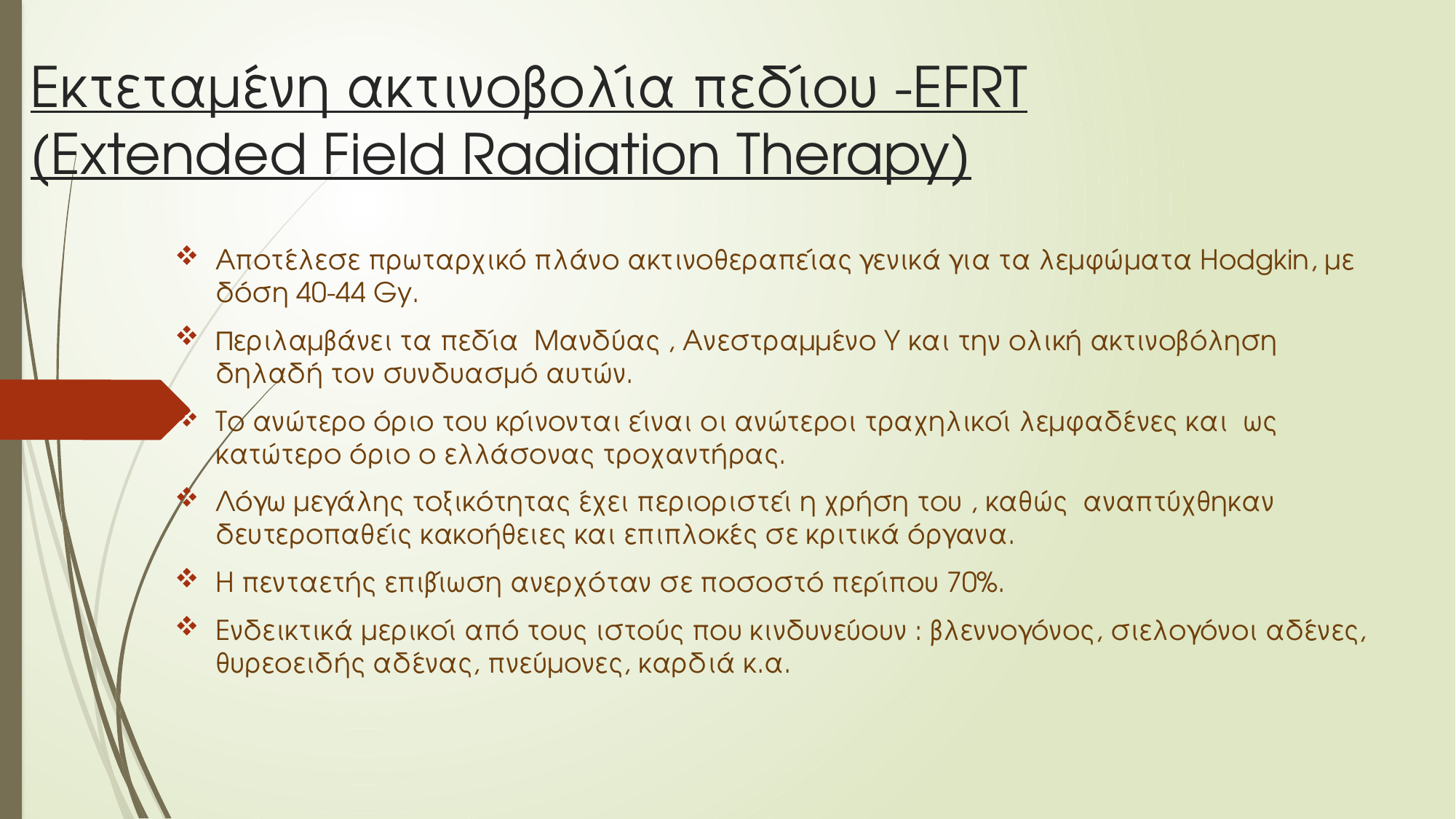

# Εκτεταμένη ακτινοβολία πεδίου -EFRT (Extended Field Radiation Therapy)
Αποτέλεσε πρωταρχικό πλάνο ακτινοθεραπείας γενικά για τα λεμφώματα Hodgkin, με δόση 40-44 Gy.
Περιλαμβάνει τα πεδία  Μανδύας , Ανεστραμμένο Υ και την ολική ακτινοβόληση δηλαδή τον συνδυασμό αυτών.
Το ανώτερο όριο του κρίνονται είναι οι ανώτεροι τραχηλικοί λεμφαδένες και  ως κατώτερο όριο ο ελλάσονας τροχαντήρας.
Λόγω μεγάλης τοξικότητας έχει περιοριστεί η χρήση του , καθώς  αναπτύχθηκαν δευτεροπαθείς κακοήθειες και επιπλοκές σε κριτικά όργανα.
Η πενταετής επιβίωση ανερχόταν σε ποσοστό περίπου 70%.
Ενδεικτικά μερικοί από τους ιστούς που κινδυνεύουν : βλεννογόνος, σιελογόνοι αδένες, θυρεοειδής αδένας, πνεύμονες, καρδιά κ.α.